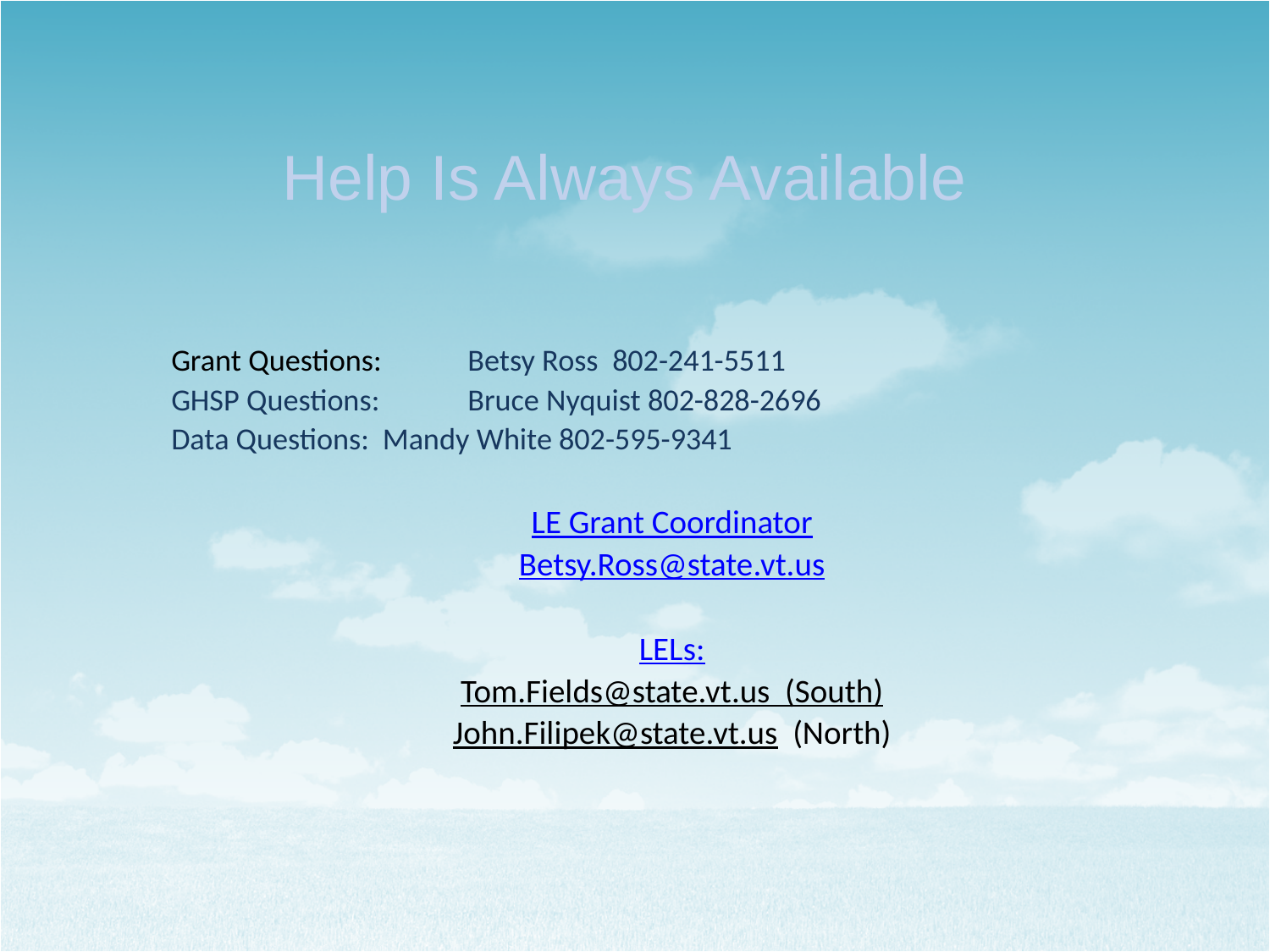

# Help Is Always Available
Grant Questions: 		Betsy Ross  802-241-5511
GHSP Questions: 		Bruce Nyquist 802-828-2696
Data Questions: 		Mandy White 802-595-9341

LE Grant Coordinator
Betsy.Ross@state.vt.us

LELs:
Tom.Fields@state.vt.us  (South)
John.Filipek@state.vt.us  (North)